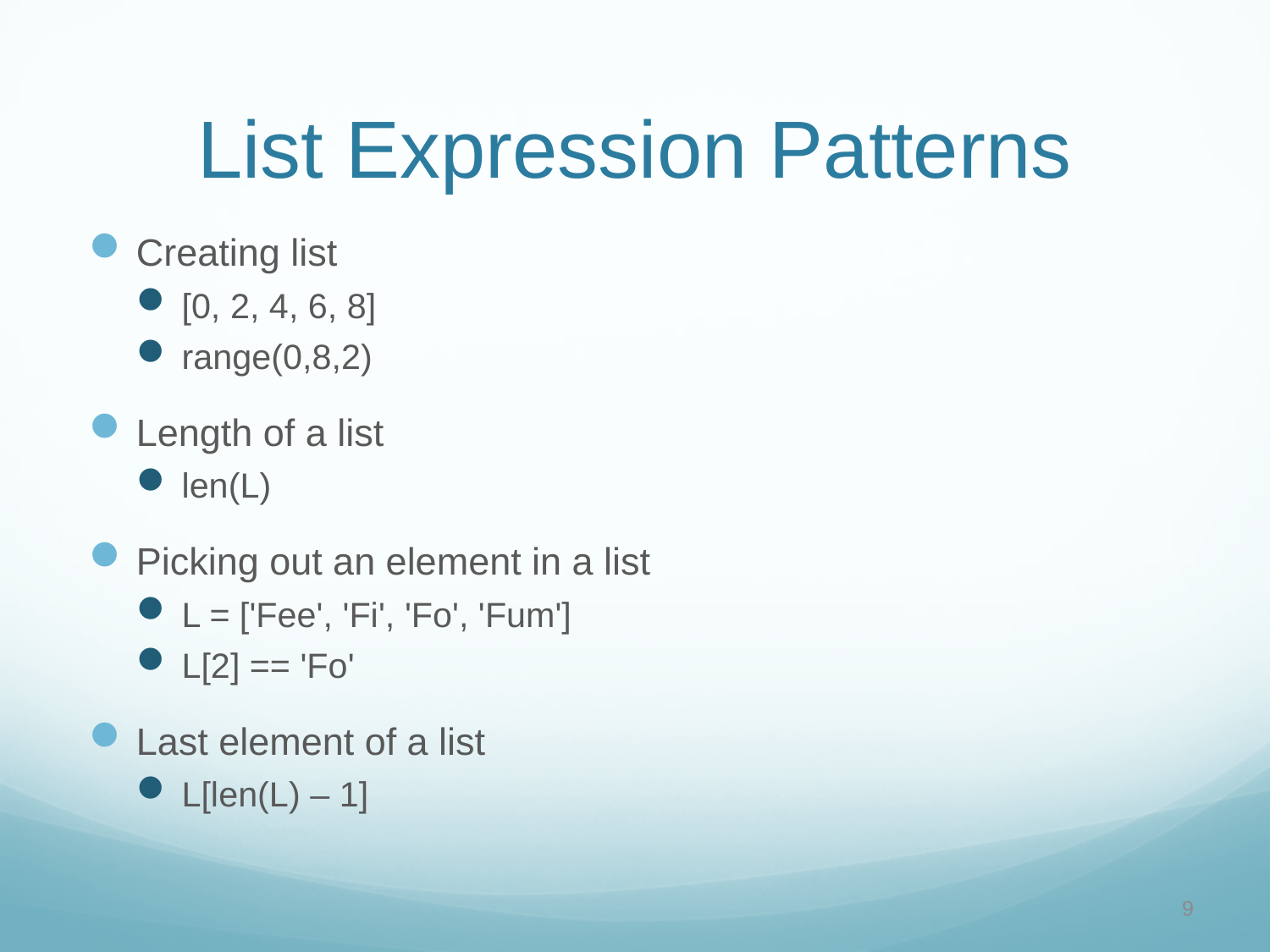

# List Expression Patterns
Creating list
[0, 2, 4, 6, 8]
range(0,8,2)
Length of a list
len(L)
Picking out an element in a list
L = ['Fee', 'Fi', 'Fo', 'Fum']
L[2] == 'Fo'
Last element of a list
L[len(L) – 1]
9